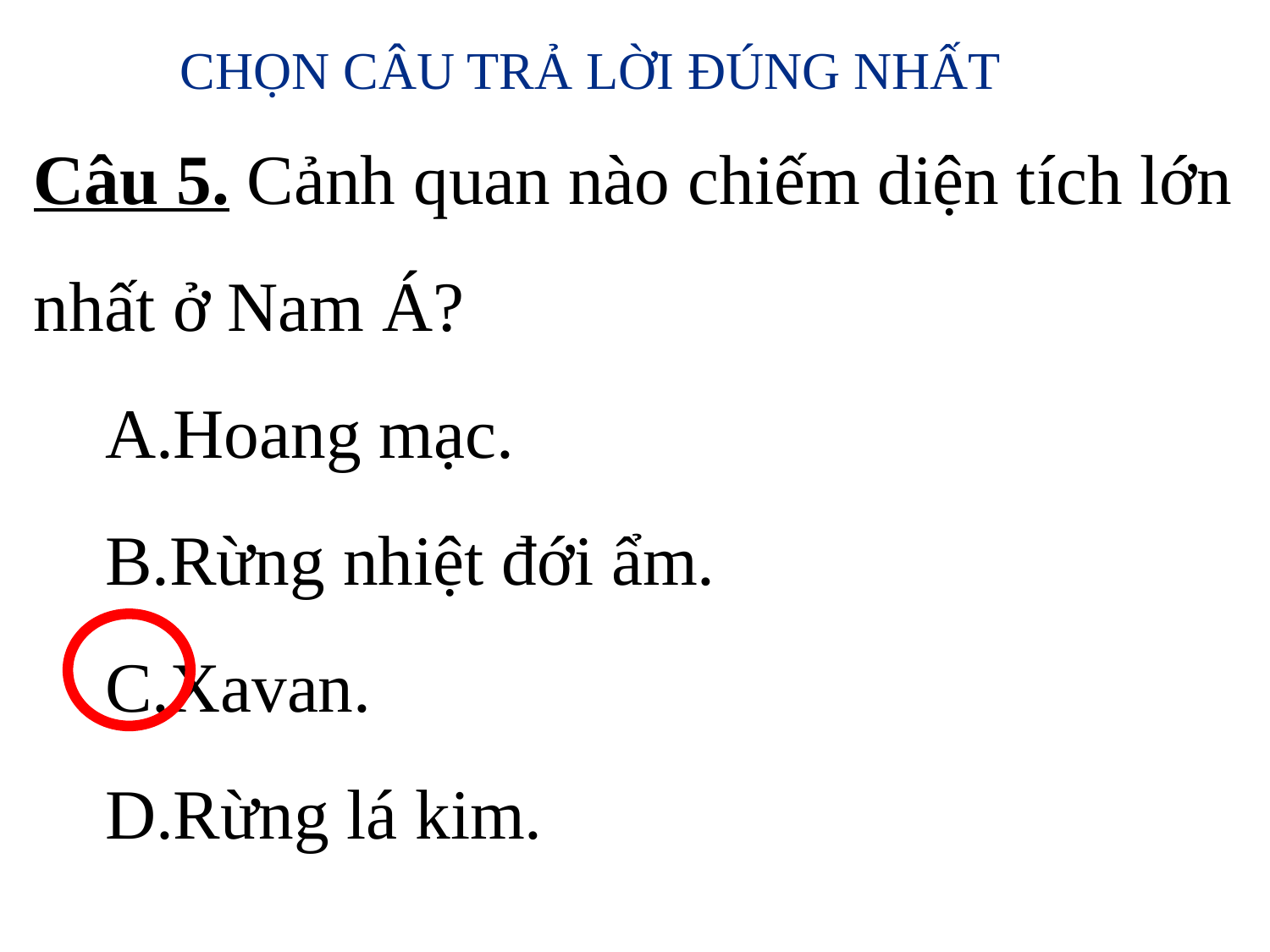

CHỌN CÂU TRẢ LỜI ĐÚNG NHẤT
Câu 5. Cảnh quan nào chiếm diện tích lớn nhất ở Nam Á?
Hoang mạc.
Rừng nhiệt đới ẩm.
Xavan.
Rừng lá kim.